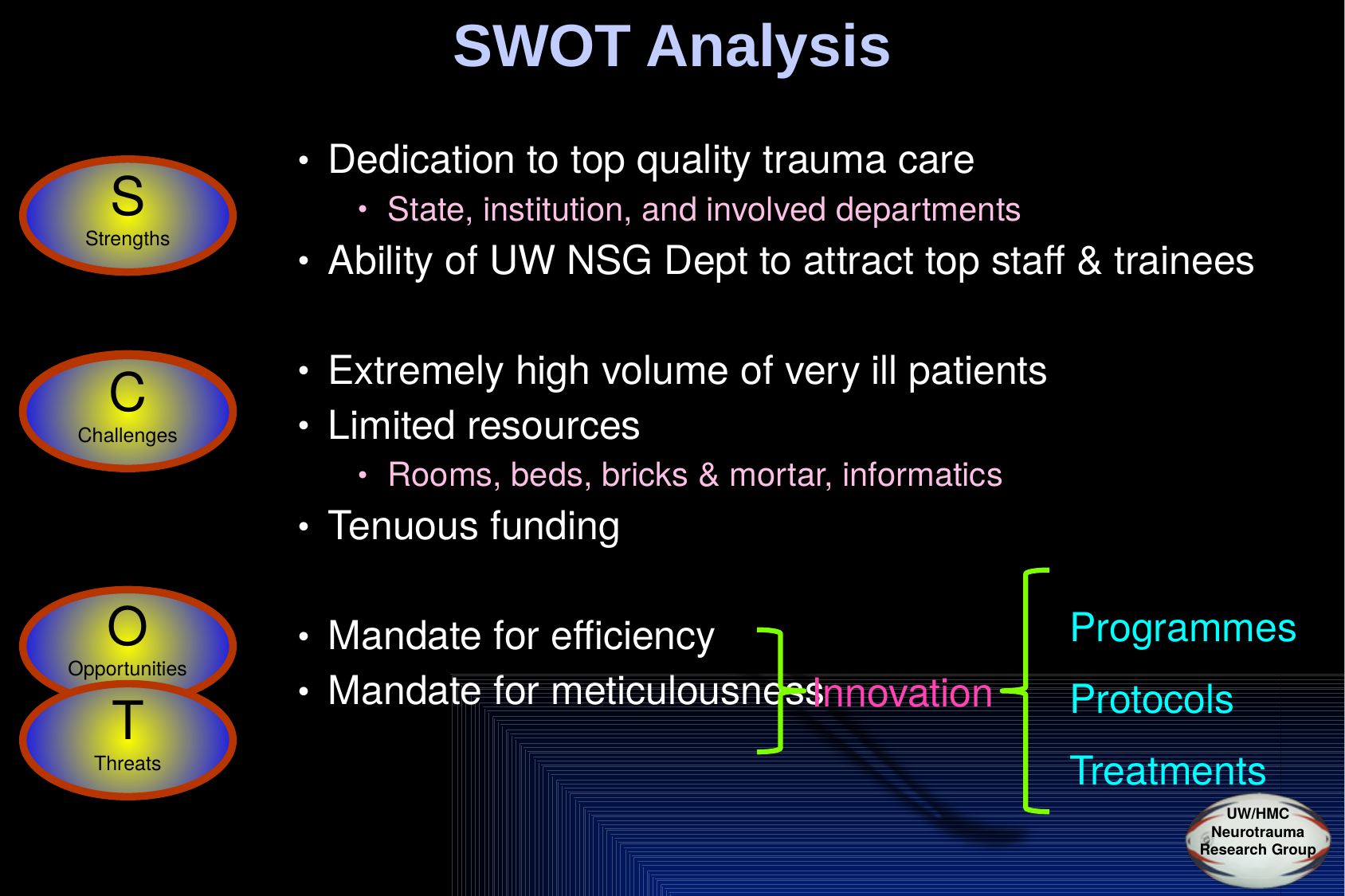

# SWOT Analysis
Dedication to top quality trauma care
State, institution, and involved departments
Ability of UW NSG Dept to attract top staff & trainees

Extremely high volume of very ill patients
Limited resources
Rooms, beds, bricks & mortar, informatics
Tenuous funding

Mandate for efficiency
Mandate for meticulousness
S
Strengths
W
Weaknesses
C
Challenges

Programmes
Protocols
Treatments

Innovation
O
Opportunities
T
Threats